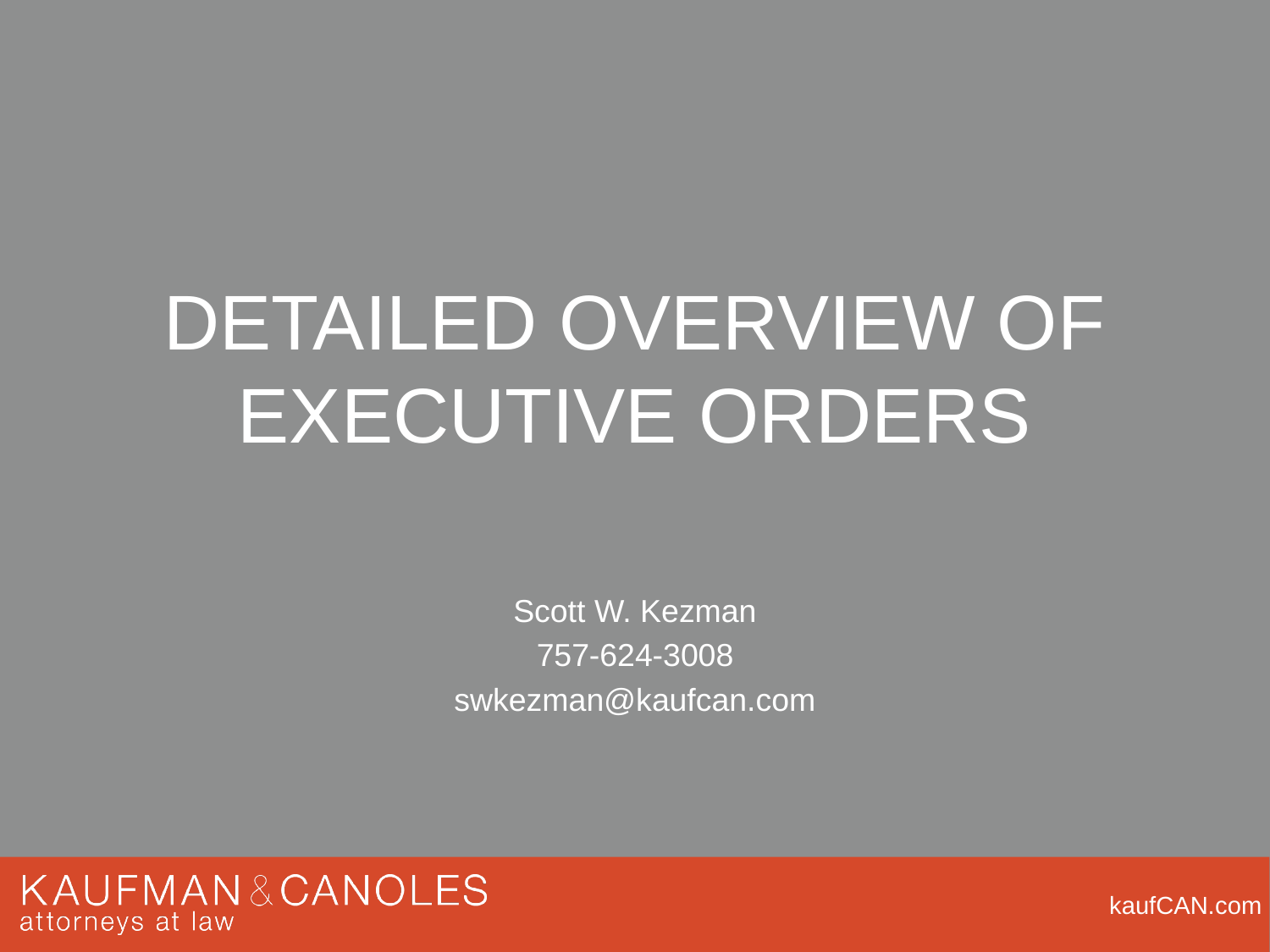

# Detailed Overview of Executive Orders

Scott W. Kezman
757-624-3008
swkezman@kaufcan.com